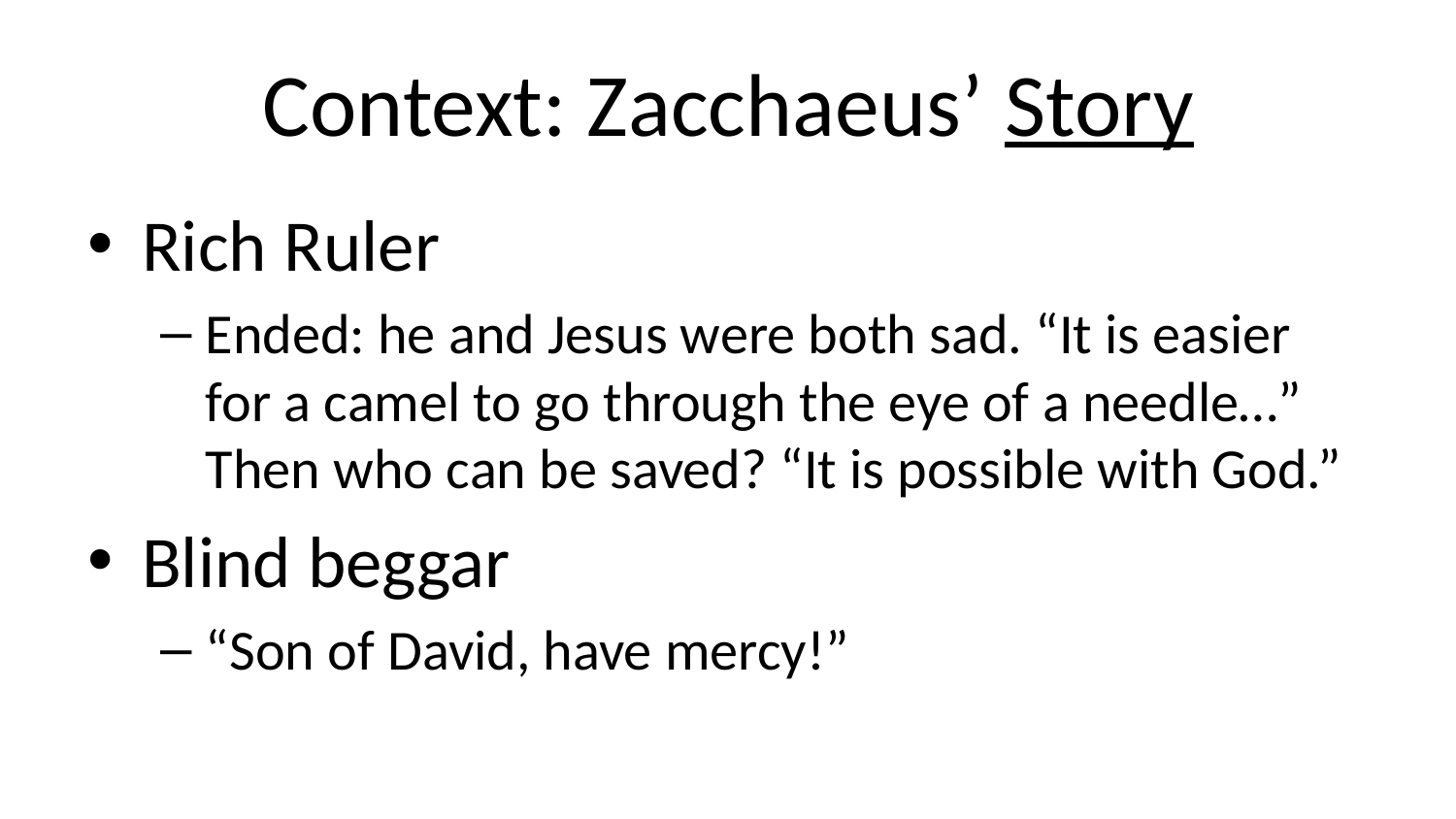

# Context: Zacchaeus’ Story
Rich Ruler
Ended: he and Jesus were both sad. “It is easier for a camel to go through the eye of a needle…” Then who can be saved? “It is possible with God.”
Blind beggar
“Son of David, have mercy!”